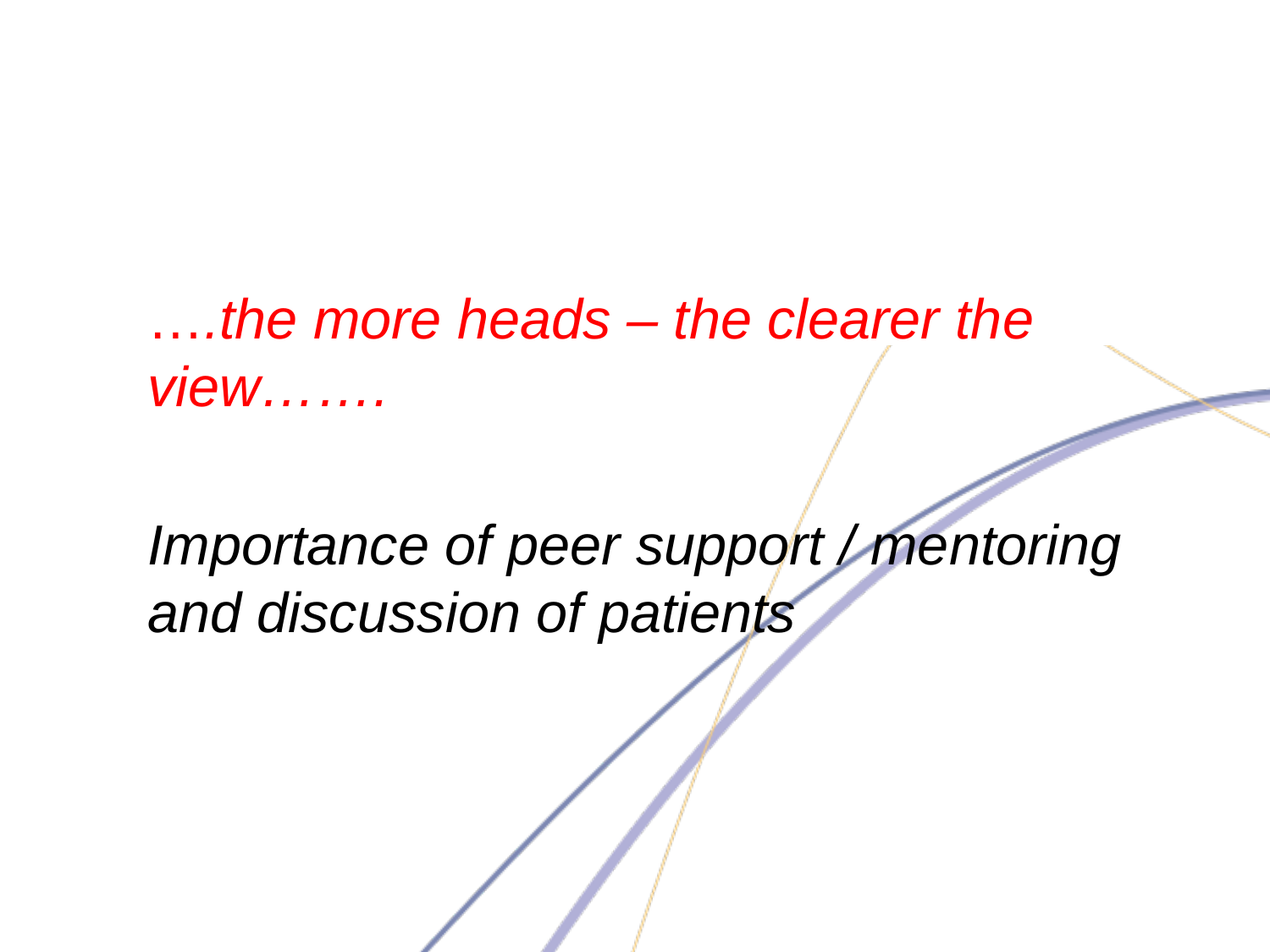

#
….the more heads – the clearer the view…….

Importance of peer support / mentoring and discussion of patients